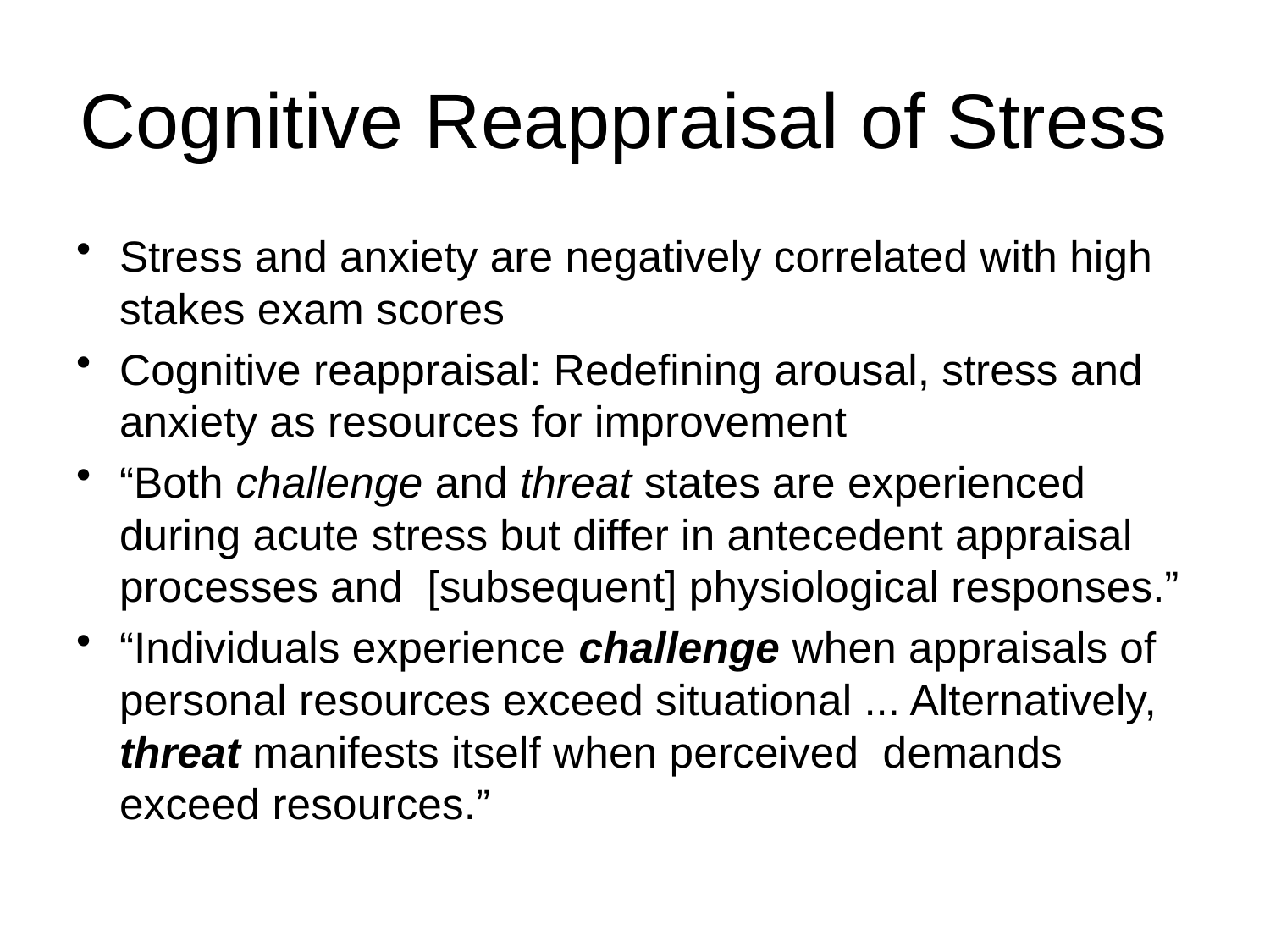

# Cognitive Reappraisal of Stress
Stress and anxiety are negatively correlated with high stakes exam scores
Cognitive reappraisal: Redefining arousal, stress and anxiety as resources for improvement
“Both challenge and threat states are experienced during acute stress but differ in antecedent appraisal processes and  [subsequent] physiological responses.”
“Individuals experience challenge when appraisals of personal resources exceed situational ... Alternatively, threat manifests itself when perceived  demands exceed resources.”